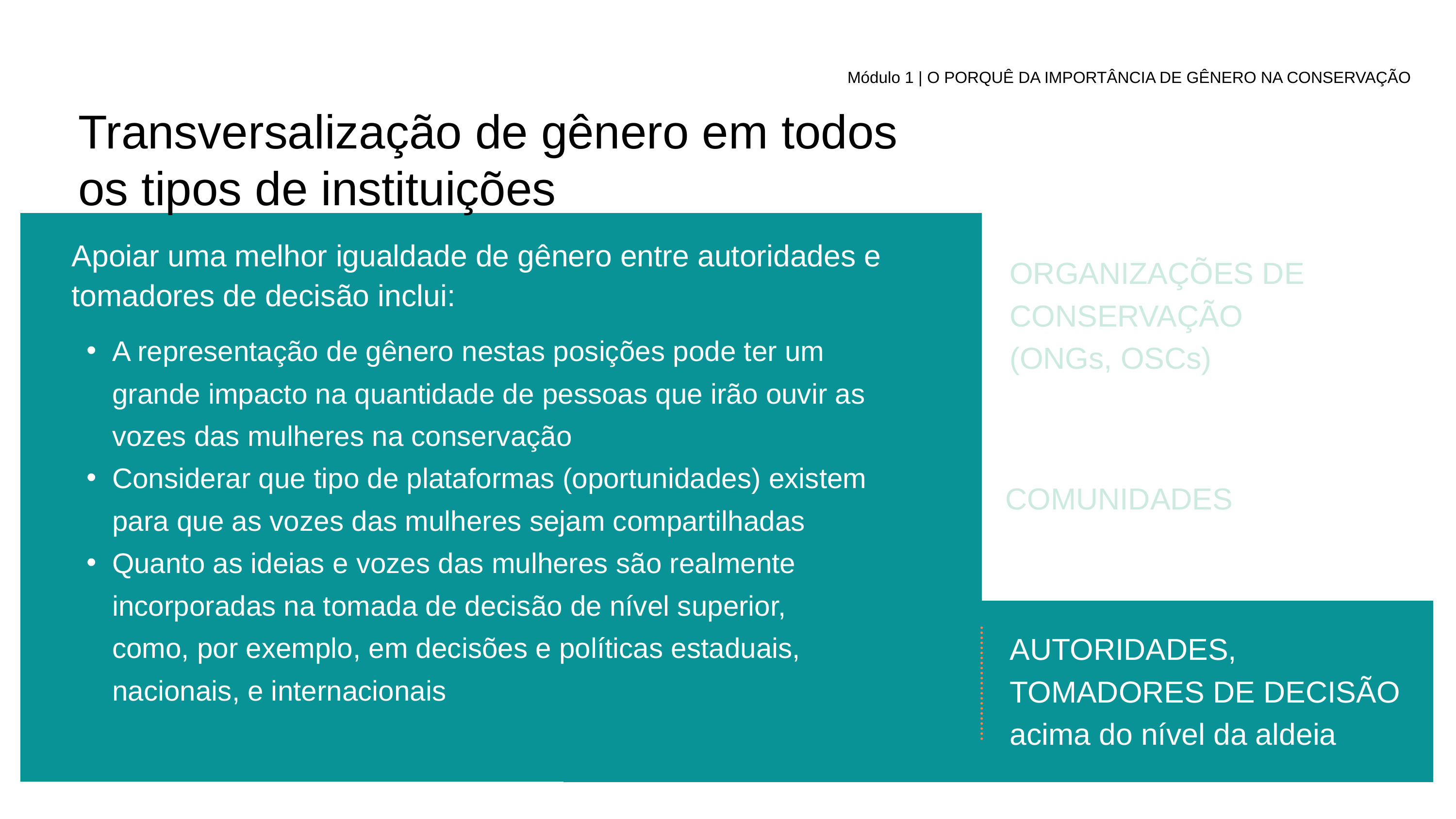

Módulo 1 | O PORQUÊ DA IMPORTÂNCIA DE GÊNERO NA CONSERVAÇÃO
Transversalização de gênero em todos os tipos de instituições

Apoiar uma melhor igualdade de gênero entre autoridades e tomadores de decisão inclui:
ORGANIZAÇÕES DE CONSERVAÇÃO
(ONGs, OSCs)
A representação de gênero nestas posições pode ter um grande impacto na quantidade de pessoas que irão ouvir as vozes das mulheres na conservação
Considerar que tipo de plataformas (oportunidades) existem para que as vozes das mulheres sejam compartilhadas
Quanto as ideias e vozes das mulheres são realmente incorporadas na tomada de decisão de nível superior, como, por exemplo, em decisões e políticas estaduais, nacionais, e internacionais
COMUNIDADES

AUTORIDADES, TOMADORES DE DECISÃO acima do nível da aldeia